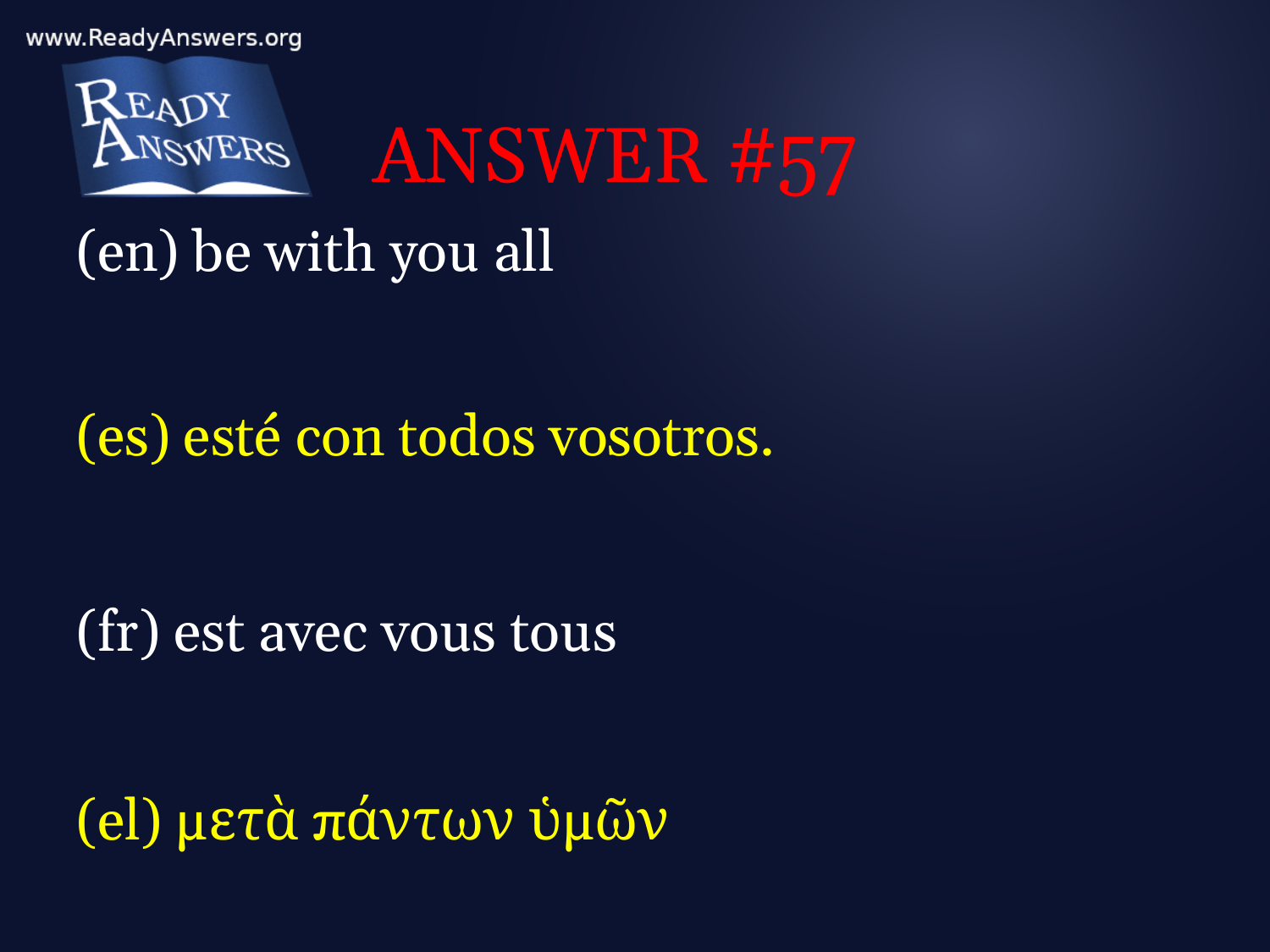

# ANSWER #57
(en) be with you all
(es) esté con todos vosotros.
(fr) est avec vous tous
(el) μετὰ πάντων ὑμῶν